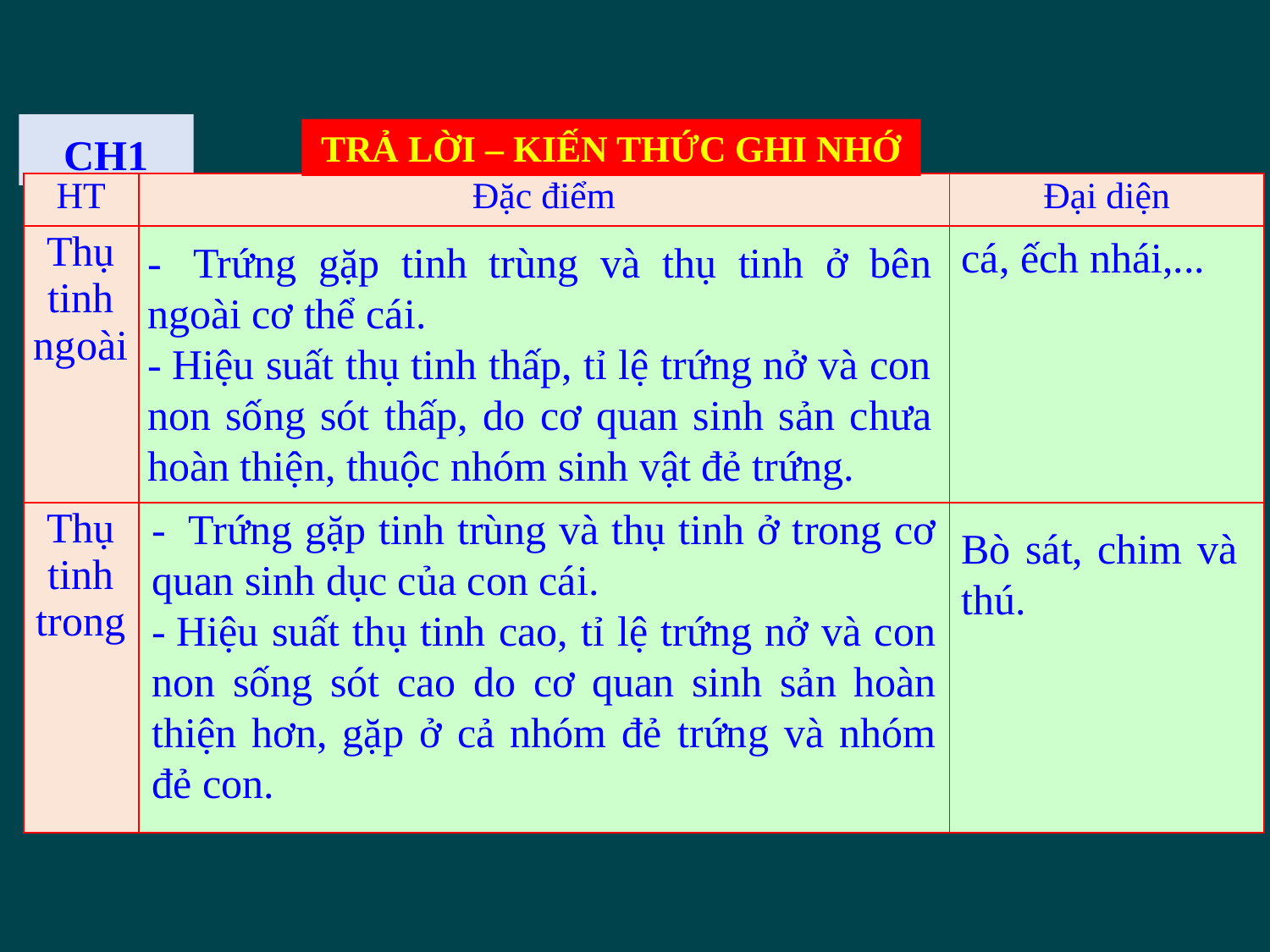

CH1
TRẢ LỜI – KIẾN THỨC GHI NHỚ
| HT | Đặc điểm | Đại diện |
| --- | --- | --- |
| Thụ tinh ngoài |  |  |
| Thụ tinh trong |  |  |
cá, ếch nhái,...
-  Trứng gặp tinh trùng và thụ tinh ở bên ngoài cơ thể cái.
- Hiệu suất thụ tinh thấp, tỉ lệ trứng nở và con non sống sót thấp, do cơ quan sinh sản chưa hoàn thiện, thuộc nhóm sinh vật đẻ trứng.
-  Trứng gặp tinh trùng và thụ tinh ở trong cơ quan sinh dục của con cái.
- Hiệu suất thụ tinh cao, tỉ lệ trứng nở và con non sống sót cao do cơ quan sinh sản hoàn thiện hơn, gặp ở cả nhóm đẻ trứng và nhóm đẻ con.
Bò sát, chim và thú.